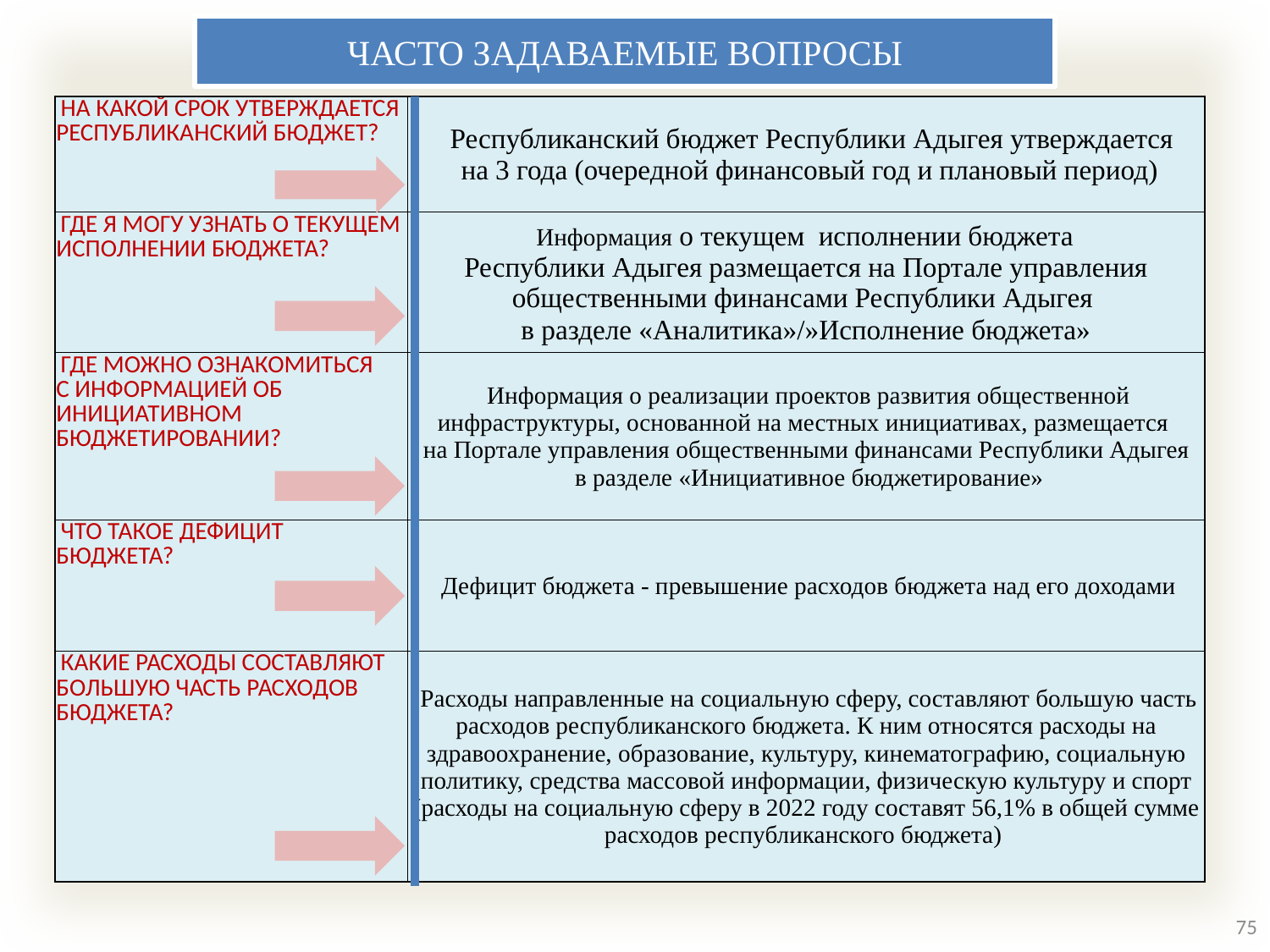

ЧАСТО ЗАДАВАЕМЫЕ ВОПРОСЫ
| НА КАКОЙ СРОК УТВЕРЖДАЕТСЯ РЕСПУБЛИКАНСКИЙ БЮДЖЕТ? | Республиканский бюджет Республики Адыгея утверждается на 3 года (очередной финансовый год и плановый период) |
| --- | --- |
| ГДЕ Я МОГУ УЗНАТЬ О ТЕКУЩЕМ ИСПОЛНЕНИИ БЮДЖЕТА? | Информация о текущем исполнении бюджета Республики Адыгея размещается на Портале управления общественными финансами Республики Адыгея в разделе «Аналитика»/»Исполнение бюджета» |
| ГДЕ МОЖНО ОЗНАКОМИТЬСЯ С ИНФОРМАЦИЕЙ ОБ ИНИЦИАТИВНОМ БЮДЖЕТИРОВАНИИ? | Информация о реализации проектов развития общественной инфраструктуры, основанной на местных инициативах, размещается на Портале управления общественными финансами Республики Адыгея в разделе «Инициативное бюджетирование» |
| ЧТО ТАКОЕ ДЕФИЦИТ БЮДЖЕТА? | Дефицит бюджета - превышение расходов бюджета над его доходами |
| КАКИЕ РАСХОДЫ СОСТАВЛЯЮТ БОЛЬШУЮ ЧАСТЬ РАСХОДОВ БЮДЖЕТА? | Расходы направленные на социальную сферу, составляют большую часть расходов республиканского бюджета. К ним относятся расходы на здравоохранение, образование, культуру, кинематографию, социальную политику, средства массовой информации, физическую культуру и спорт (расходы на социальную сферу в 2022 году составят 56,1% в общей сумме расходов республиканского бюджета) |

75